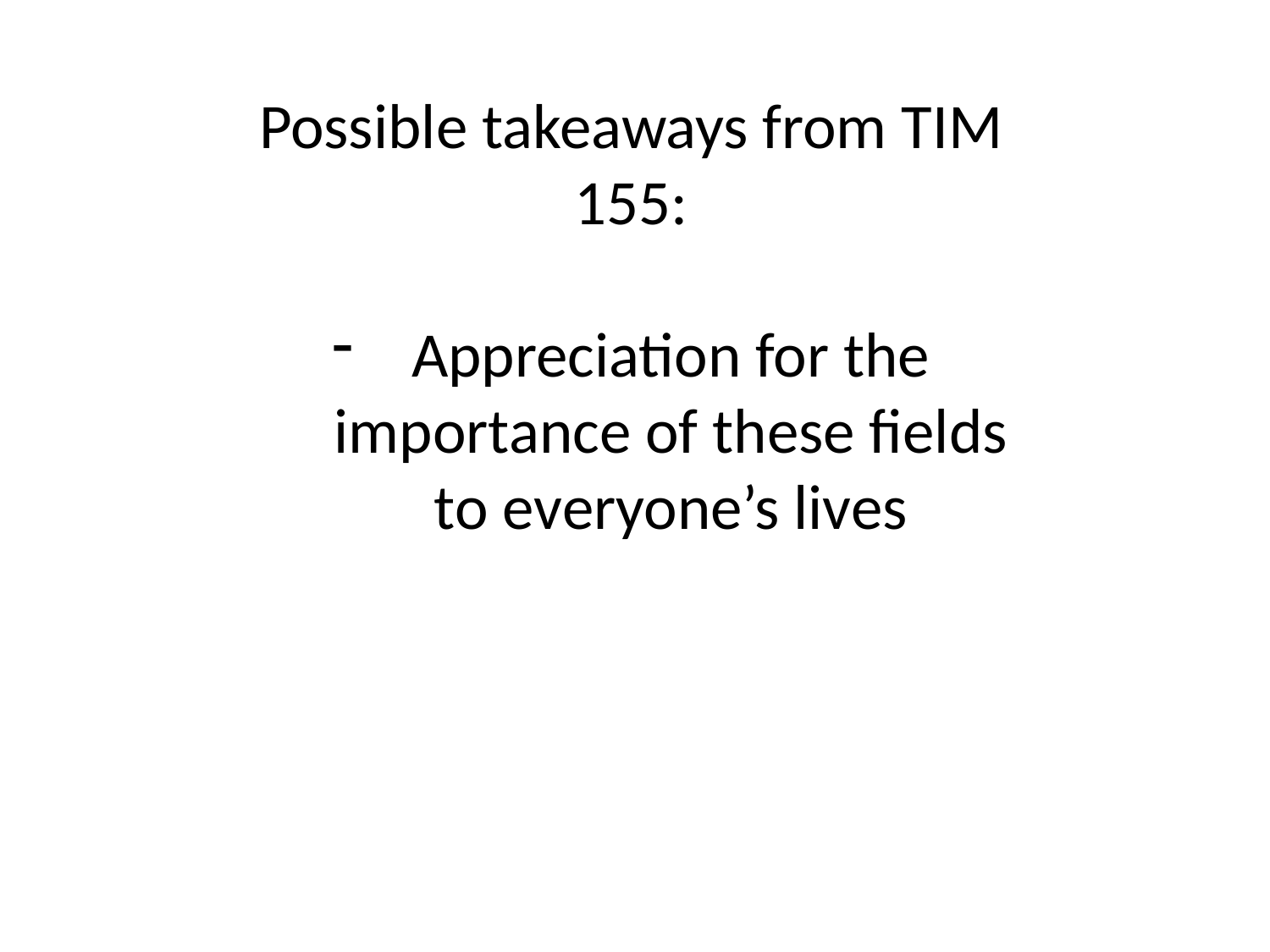

Possible takeaways from TIM 155:

Appreciation for the importance of these fields to everyone’s lives